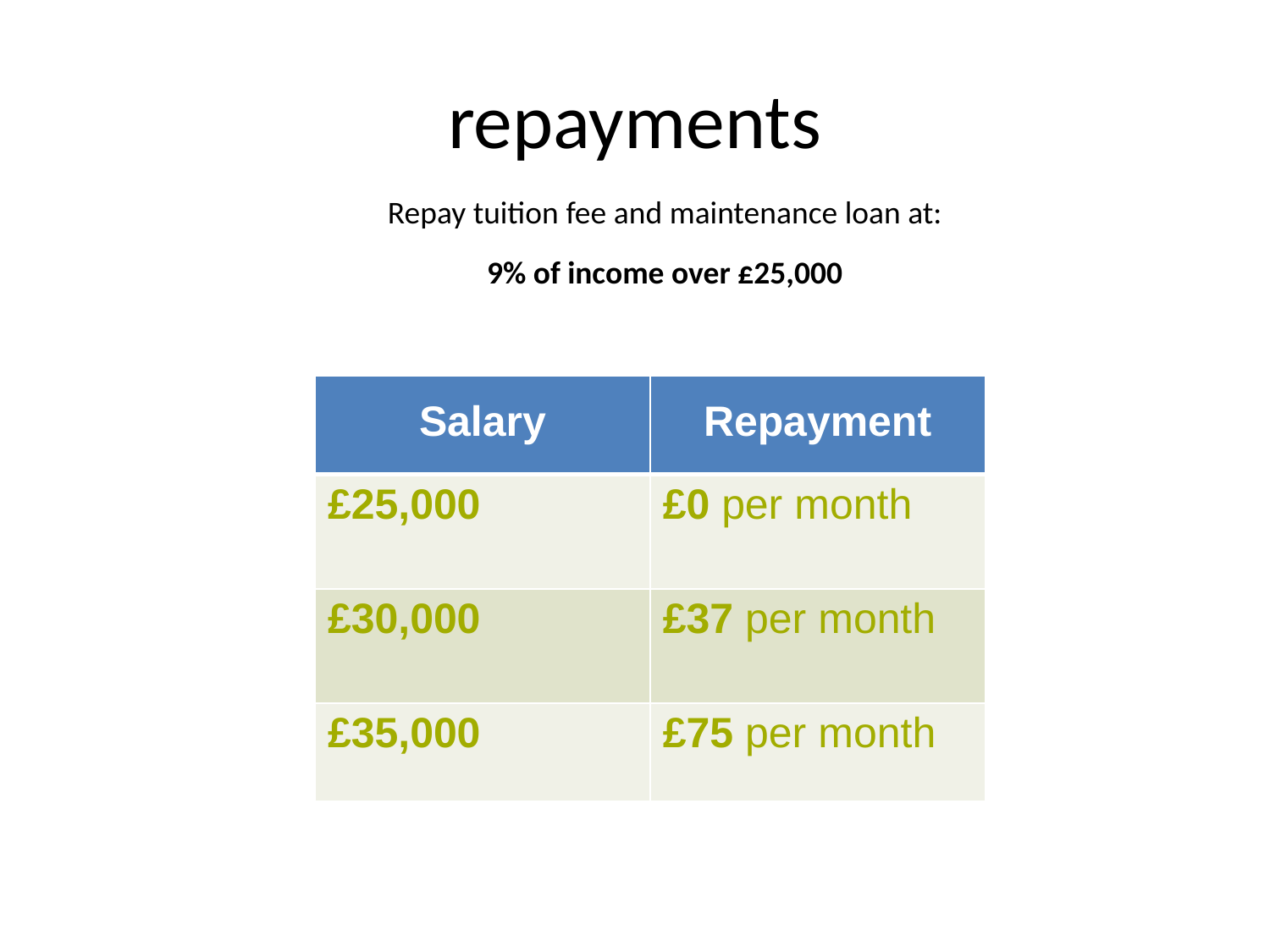

# repayments
Repay tuition fee and maintenance loan at:

9% of income over £25,000

| Salary | Repayment |
| --- | --- |
| £25,000 | £0 per month |
| £30,000 | £37 per month |
| £35,000 | £75 per month |